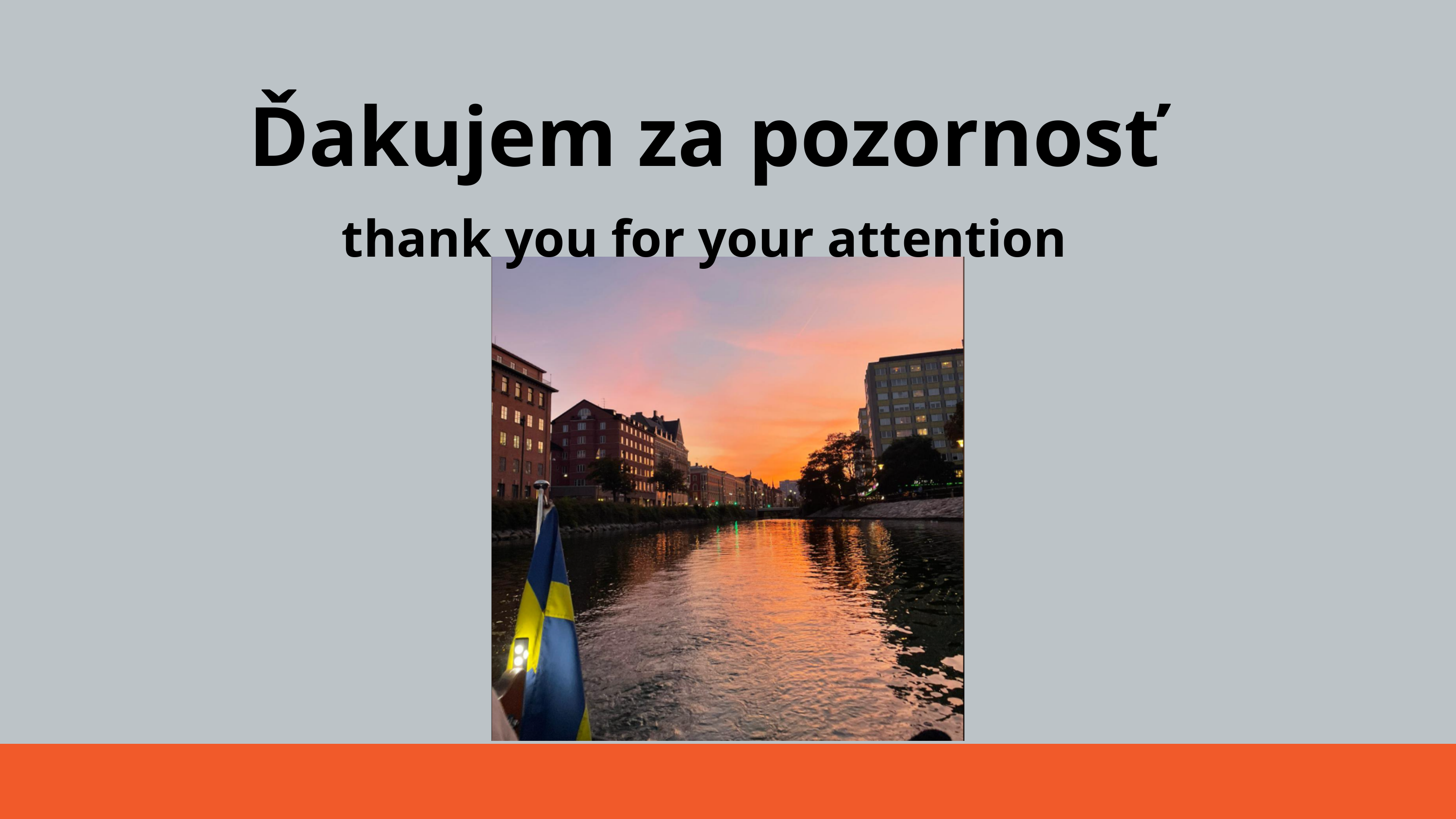

Ďakujem za pozornosť
thank you for your attention